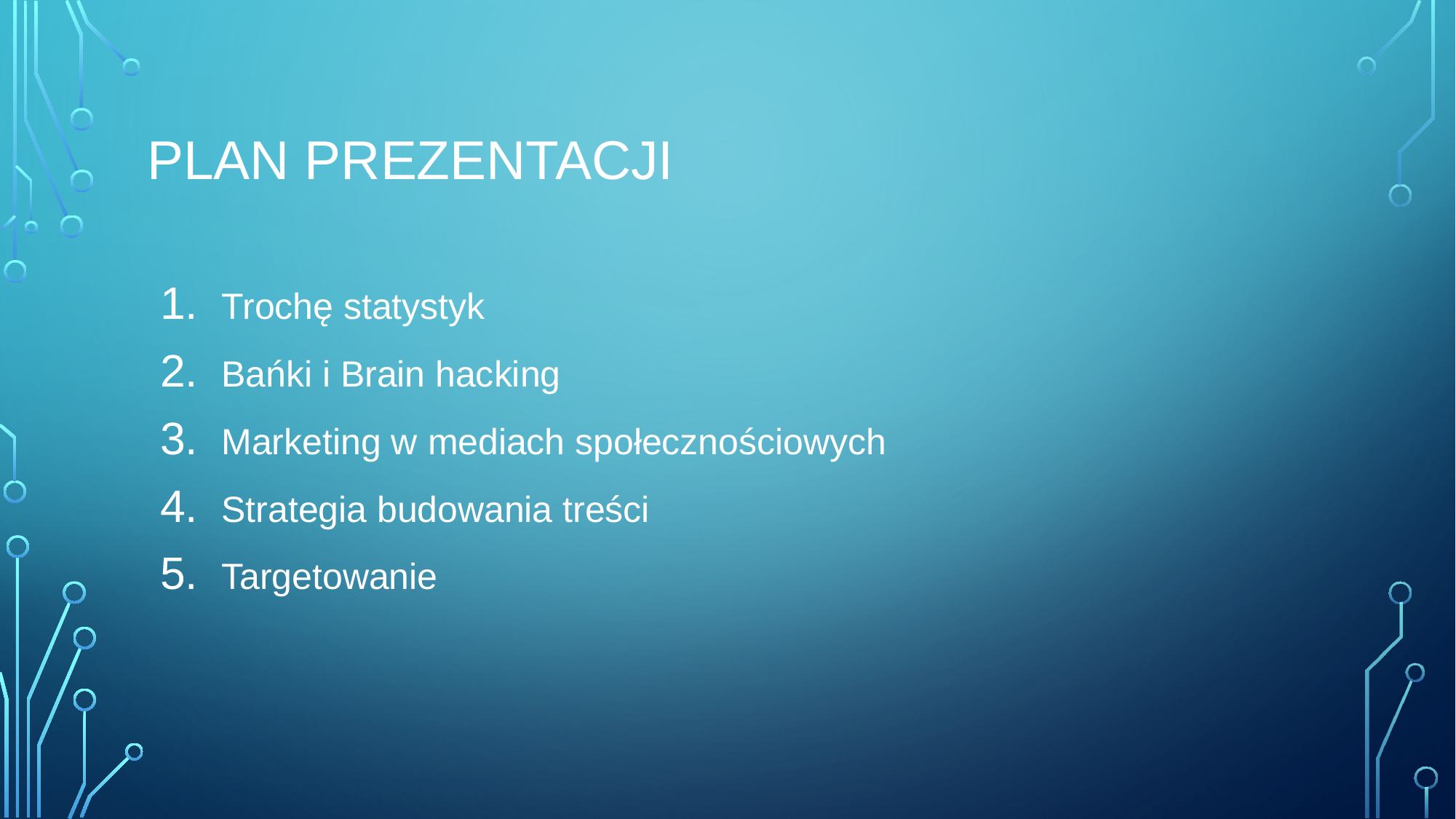

# Plan prezentacji
Trochę statystyk
Bańki i Brain hacking
Marketing w mediach społecznościowych
Strategia budowania treści
Targetowanie